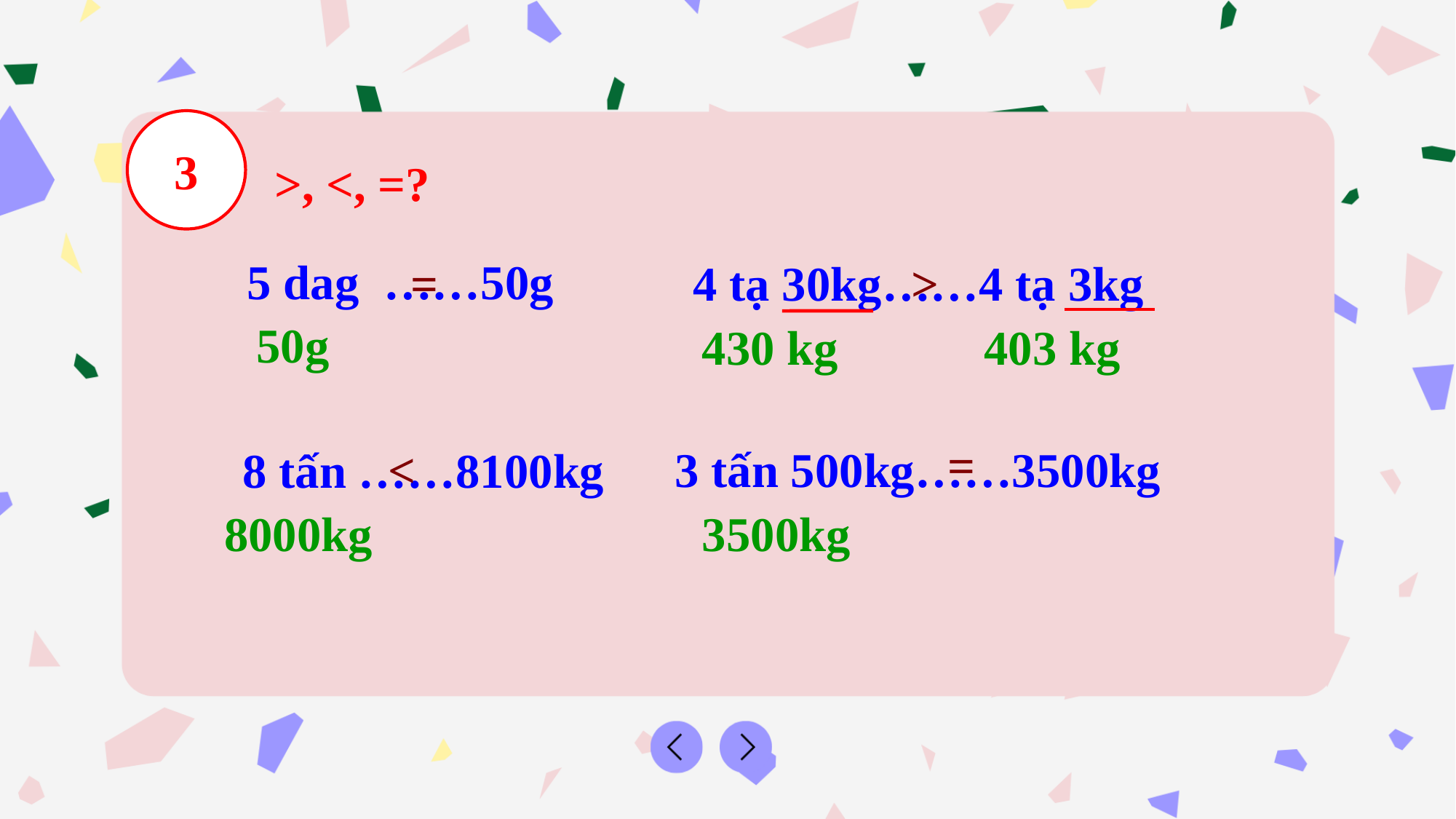

3
>, <, =?
5 dag  ……50g
=
4 tạ 30kg……4 tạ 3kg
>

50g
430 kg
403 kg
=
<
3 tấn 500kg……3500kg
8 tấn ……8100kg
3500kg
8000kg